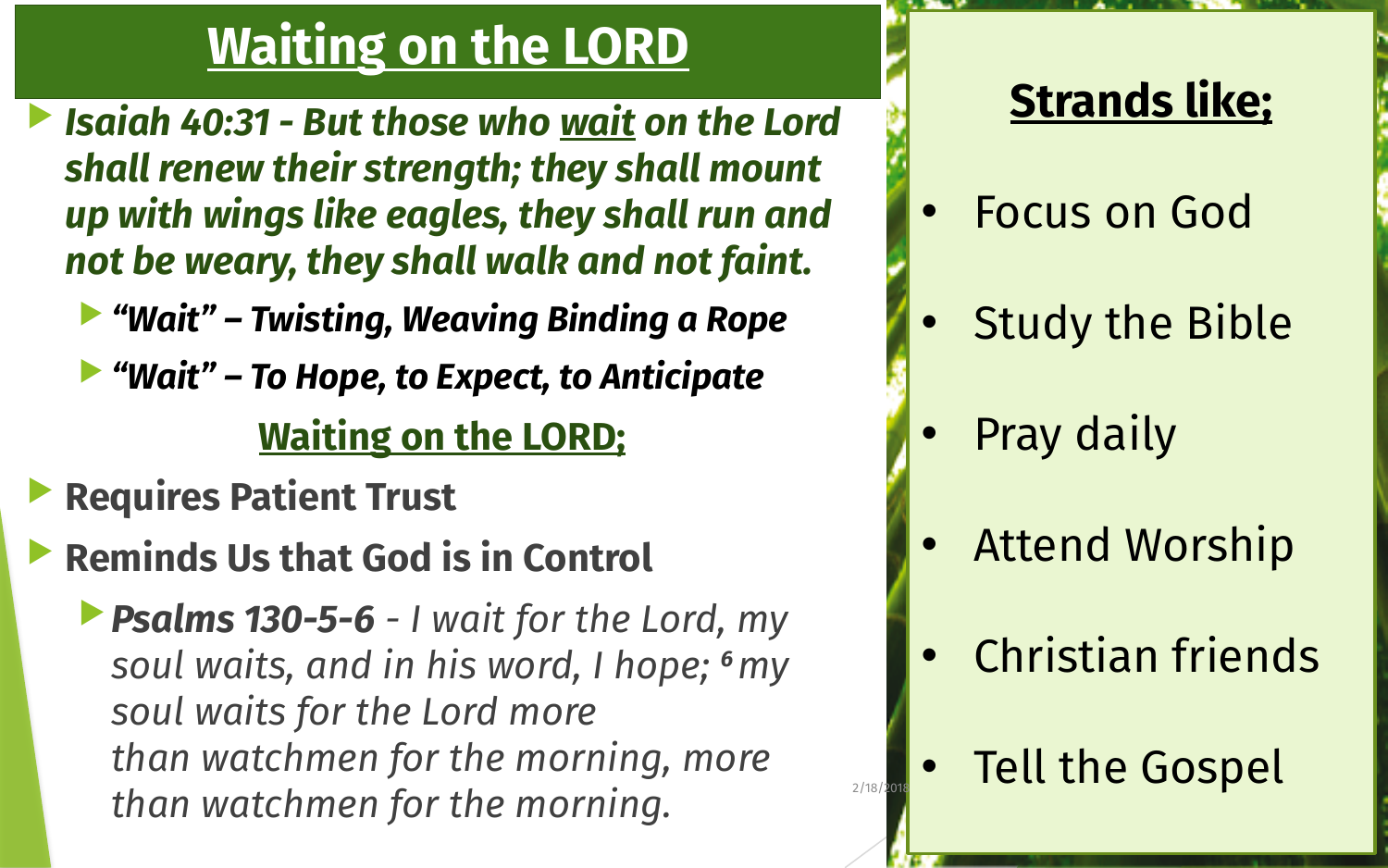

# Waiting on the LORD
Strands like;

Focus on God

Study the Bible

Pray daily

Attend Worship

Christian friends

Tell the Gospel
Isaiah 40:31 - But those who wait on the Lord shall renew their strength; they shall mount up with wings like eagles, they shall run and not be weary, they shall walk and not faint.
“Wait” – Twisting, Weaving Binding a Rope
“Wait” – To Hope, to Expect, to Anticipate
Waiting on the LORD;
Requires Patient Trust
Reminds Us that God is in Control
Psalms 130-5-6 - I wait for the Lord, my soul waits, and in his word, I hope; 6 my soul waits for the Lord more than watchmen for the morning, more than watchmen for the morning.

2/18/2018
7